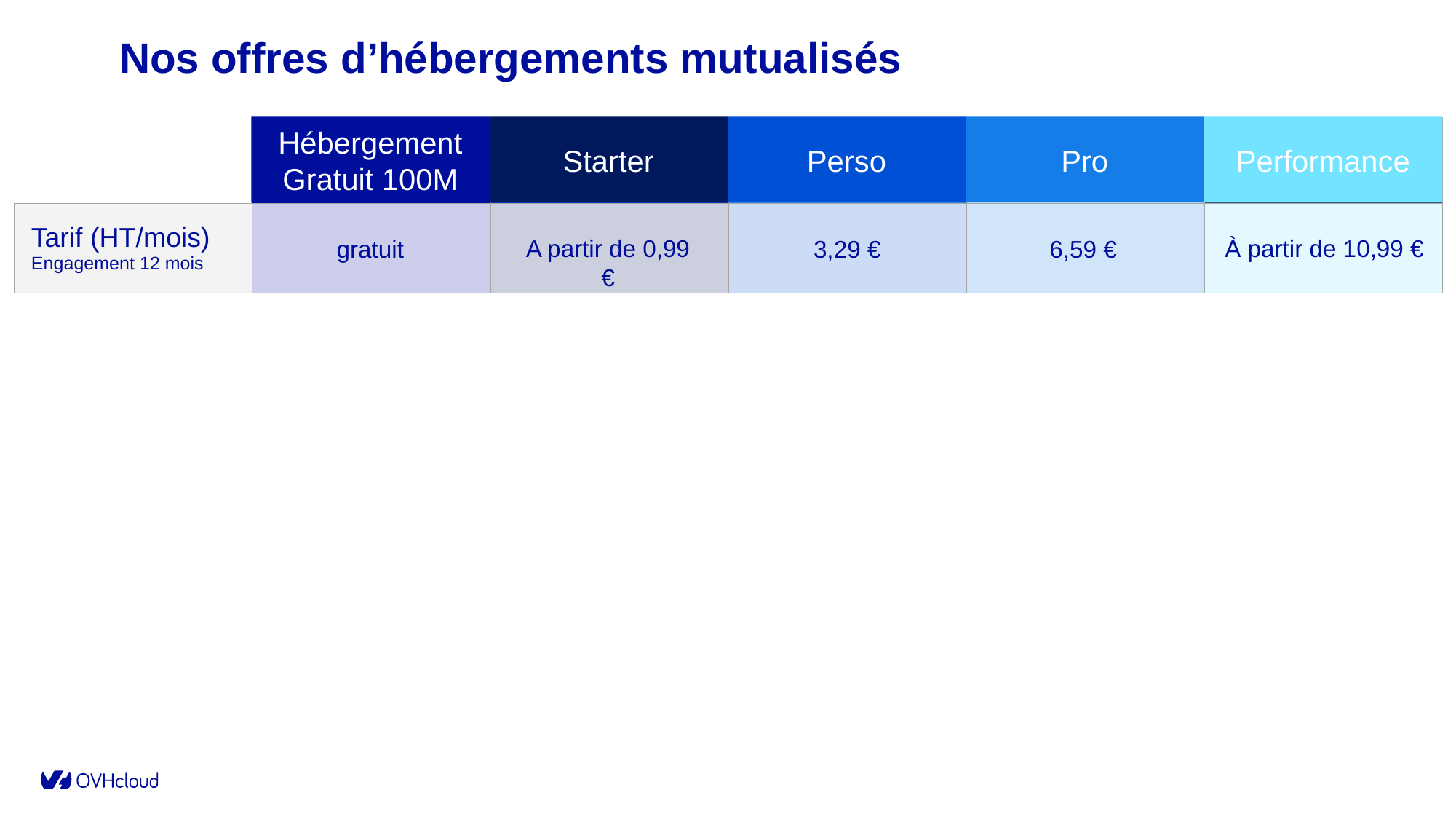

Nos offres d’hébergements mutualisés
Hébergement Gratuit 100M
Starter
Perso
Pro
Performance
|  | Start10M | Kimsufi Web | Perso 2014 | Pro 2014 | Performance |
| --- | --- | --- | --- | --- | --- |
| Tarif (HT/mois) Engagement 12 mois |  |  |  |  |  |
A partir de 0,99 €
À partir de 10,99 €
gratuit
3,29 €
6,59 €